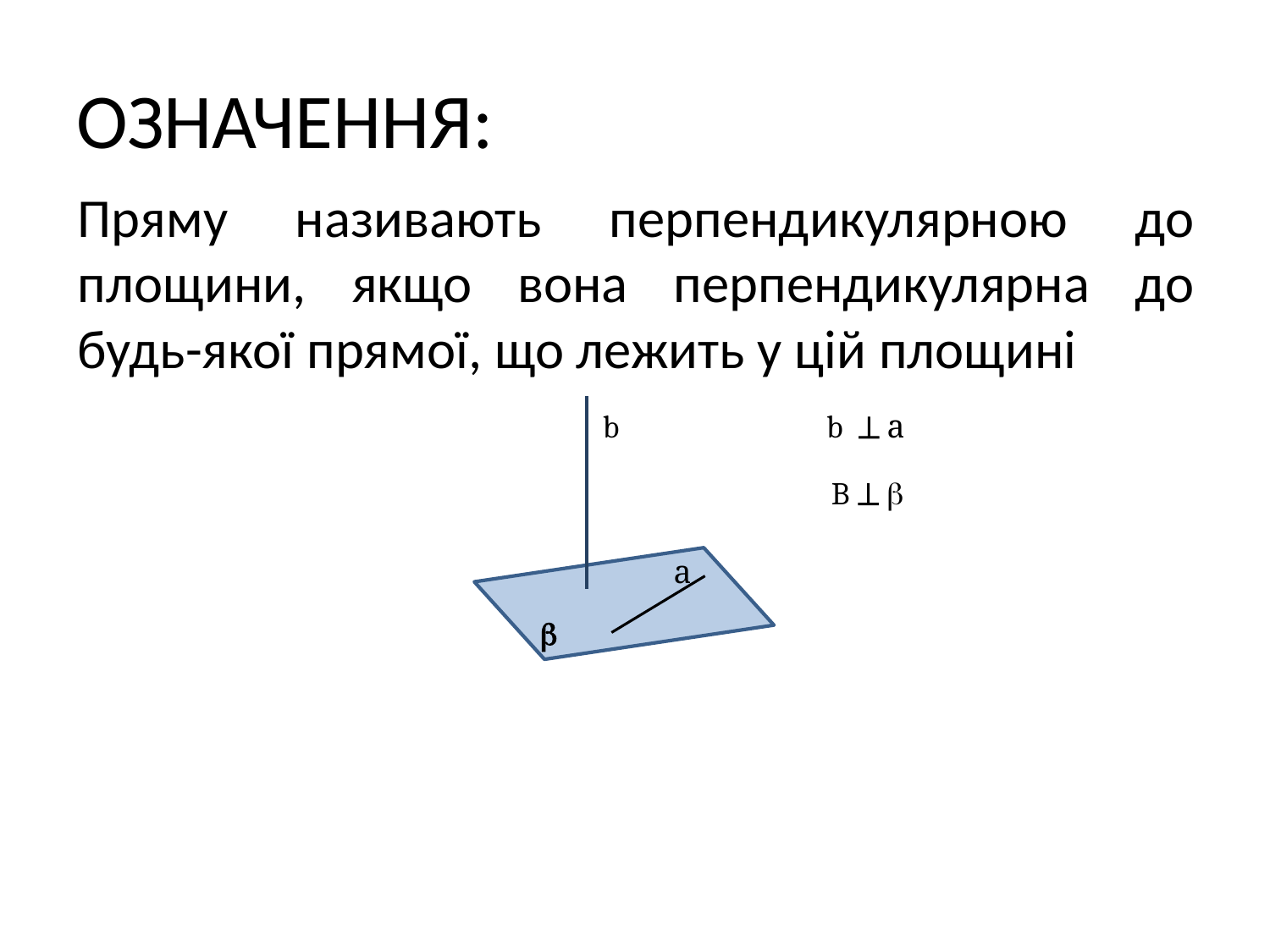

# ОЗНАЧЕННЯ:
Пряму називають перпендикулярною до площини, якщо вона перпендикулярна до будь-якої прямої, що лежить у цій площині
b

β
b  ⊥ а
B ⊥ β

а